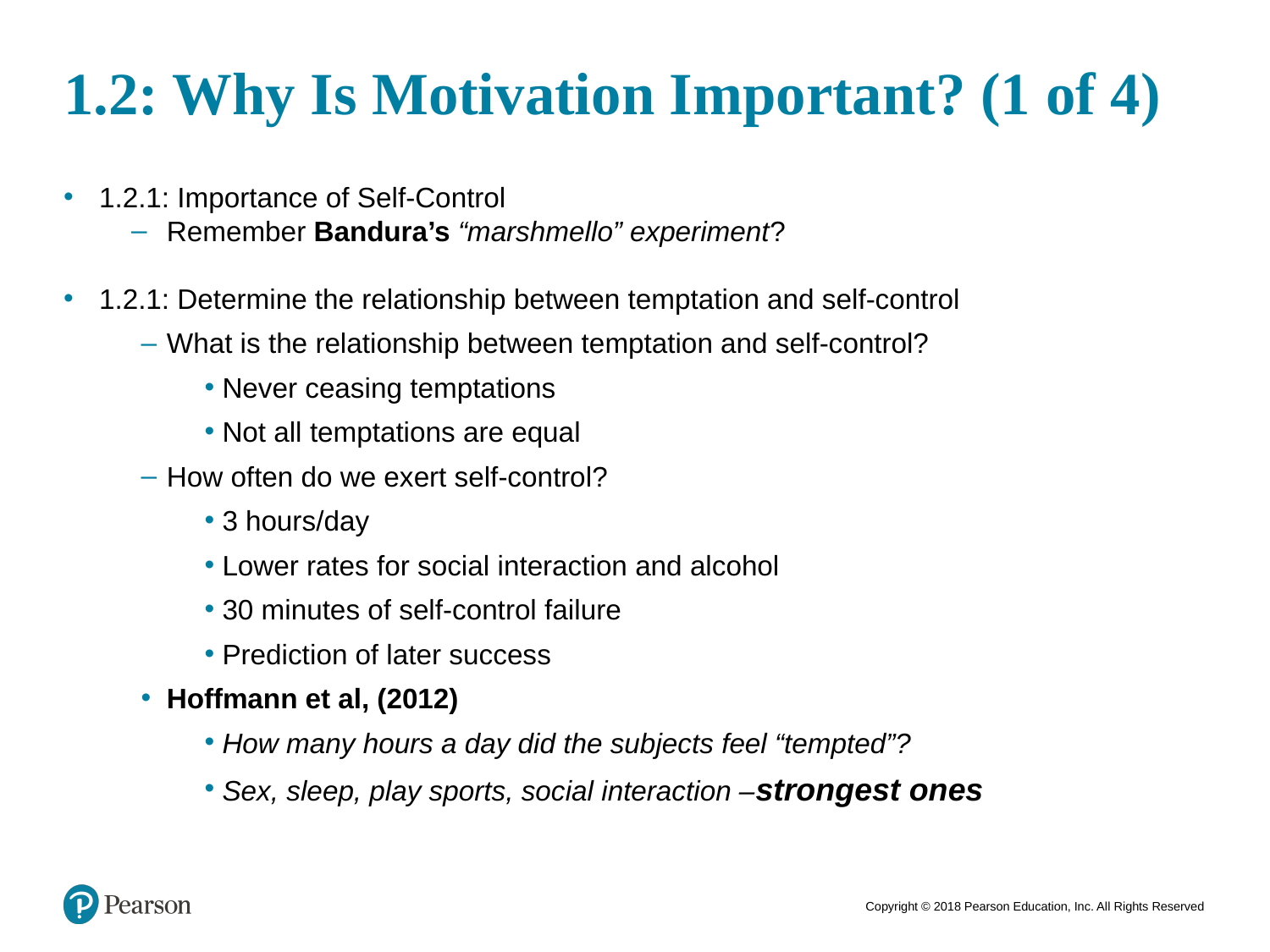

9
# 1.2: Why Is Motivation Important? (1 of 4)
1.2.1: Importance of Self-Control
Remember Bandura’s “marshmello” experiment?

1.2.1: Determine the relationship between temptation and self-control
What is the relationship between temptation and self-control?
Never ceasing temptations
Not all temptations are equal
How often do we exert self-control?
3 hours/day
Lower rates for social interaction and alcohol
30 minutes of self-control failure
Prediction of later success
Hoffmann et al, (2012)
How many hours a day did the subjects feel “tempted”?
Sex, sleep, play sports, social interaction –strongest ones